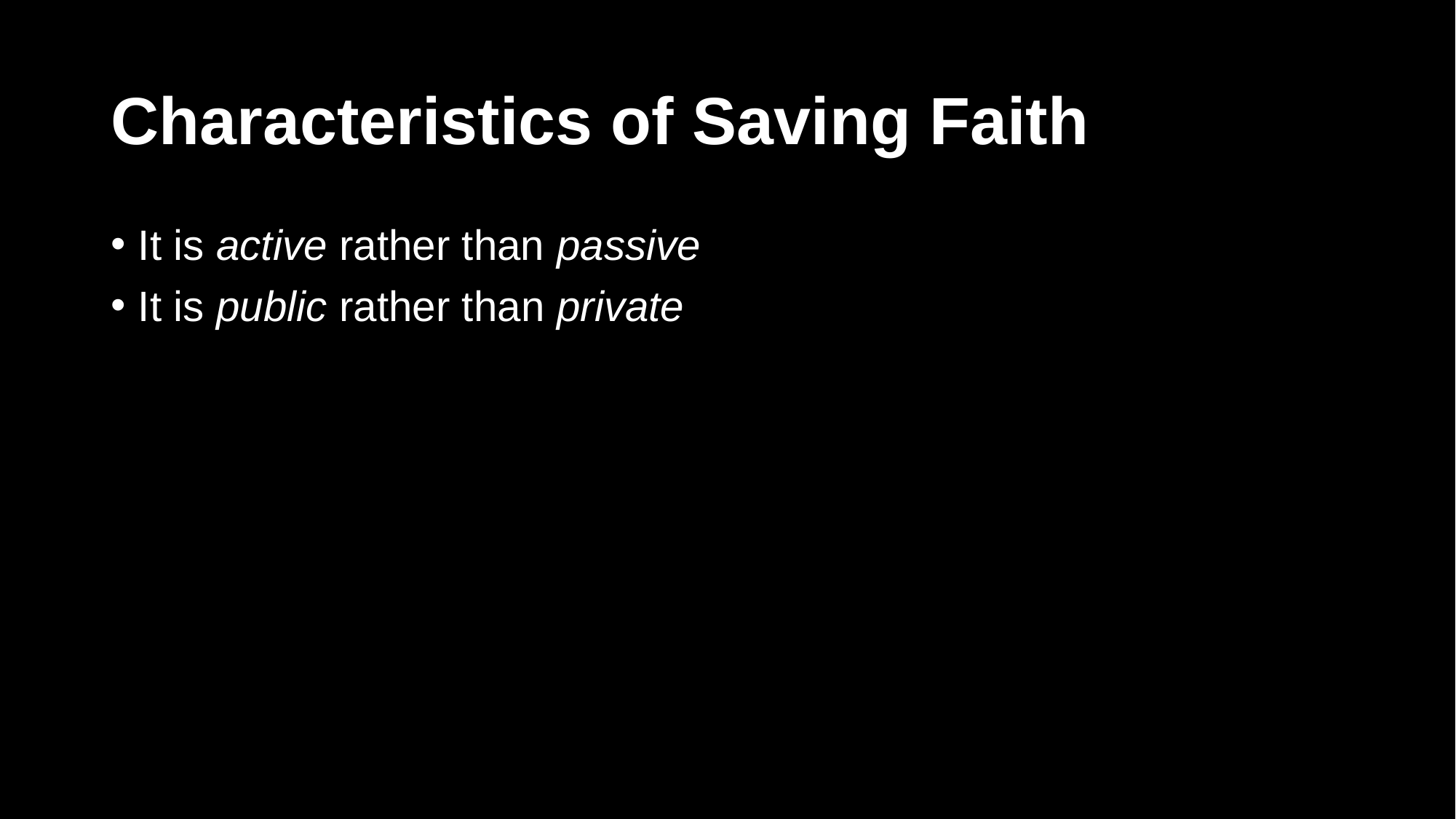

# Characteristics of Saving Faith
It is active rather than passive
It is public rather than private